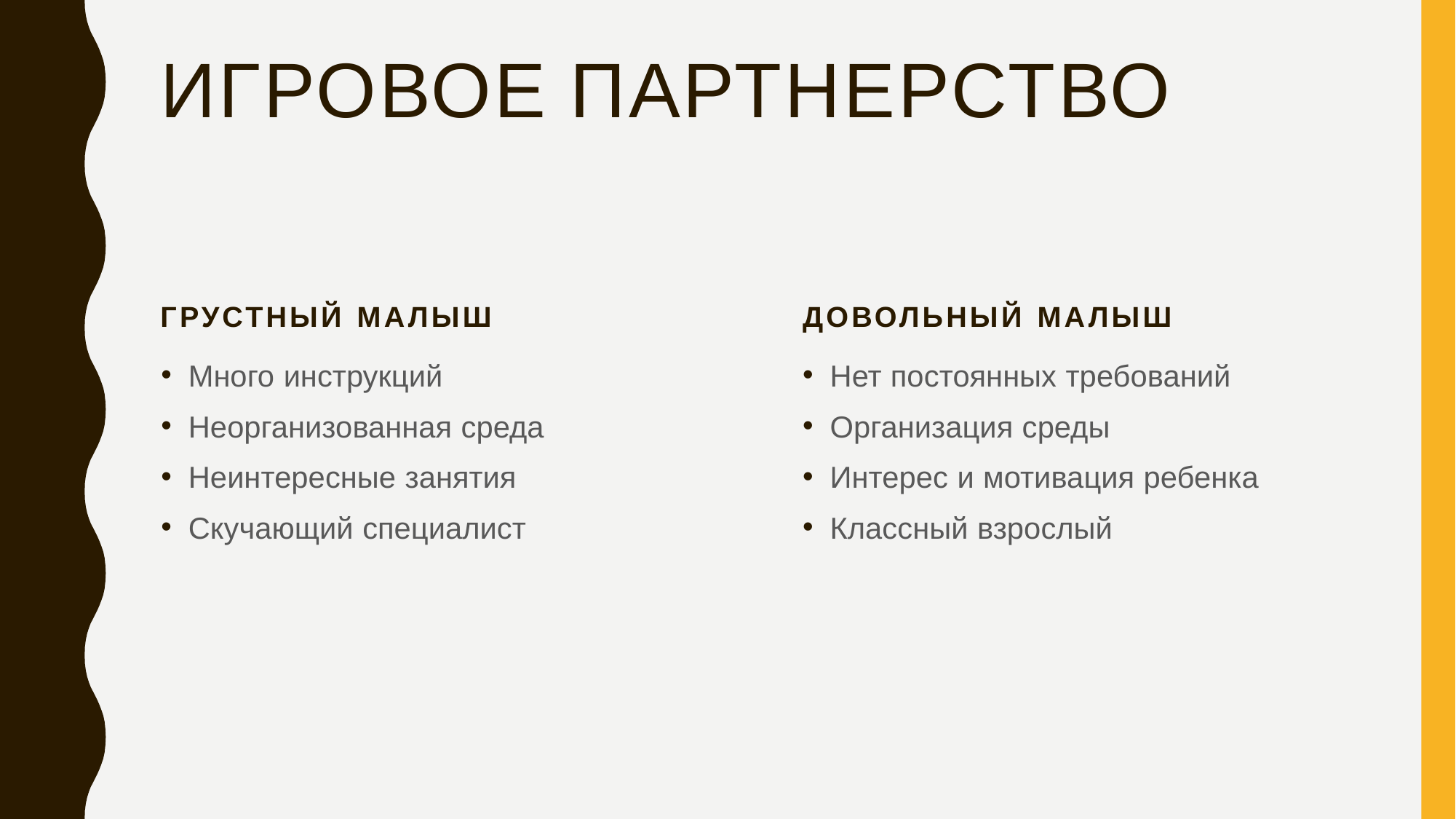

# Игровое партнерство
Грустный малыш
Довольный малыш
Много инструкций
Неорганизованная среда
Неинтересные занятия
Скучающий специалист
Нет постоянных требований
Организация среды
Интерес и мотивация ребенка
Классный взрослый